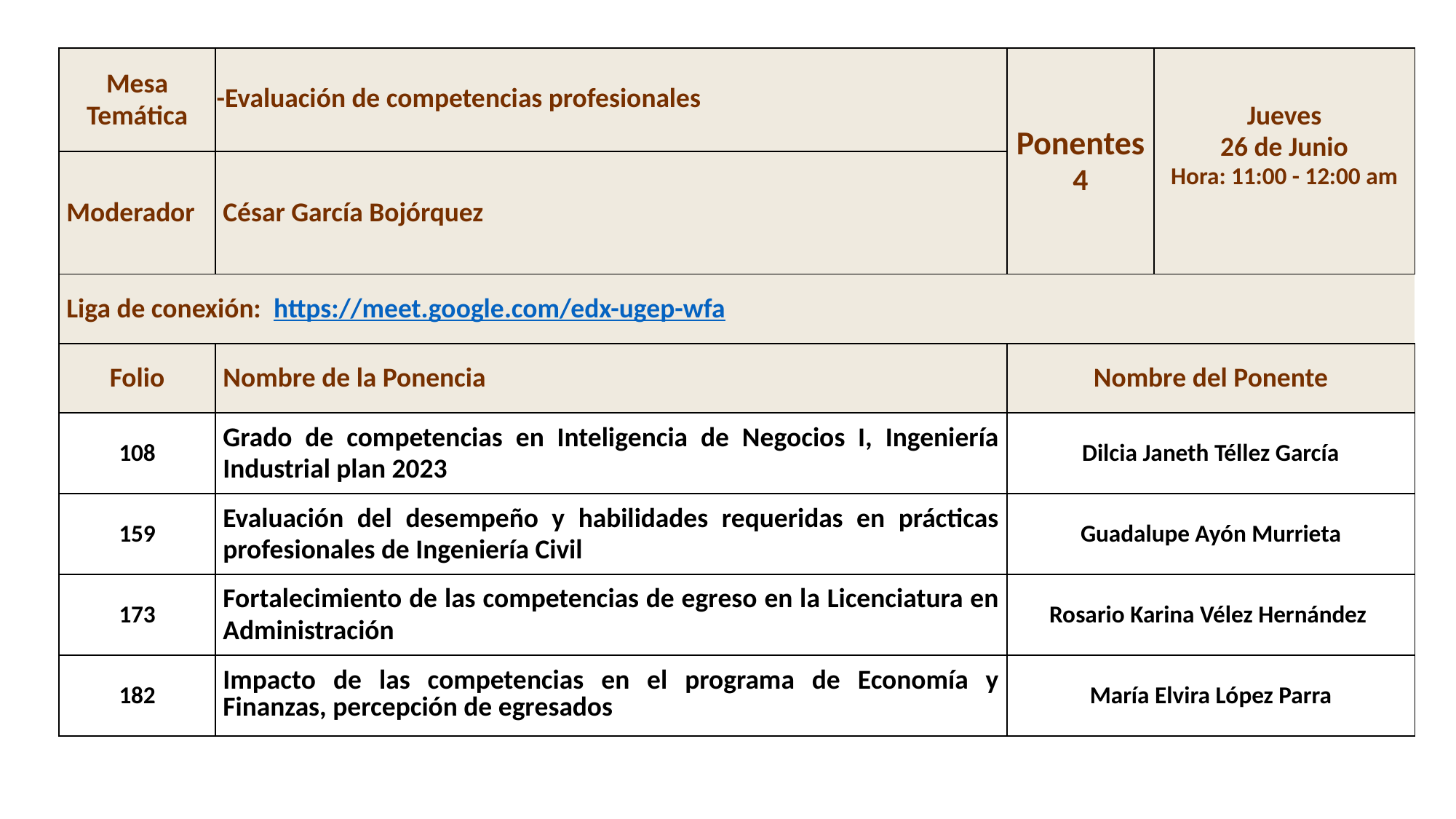

| Mesa Temática | -Evaluación de competencias profesionales | Ponentes 4 | Jueves 26 de Junio Hora: 11:00 - 12:00 am |
| --- | --- | --- | --- |
| Moderador | César García Bojórquez |  |  |
| Liga de conexión: https://meet.google.com/edx-ugep-wfa | Nombre de la Ponencia | Nombre del Ponente |  |
| Folio | Nombre de la Ponencia | Nombre del Ponente |  |
| 108 | Grado de competencias en Inteligencia de Negocios I, Ingeniería Industrial plan 2023 | Dilcia Janeth Téllez García |  |
| 159 | Evaluación del desempeño y habilidades requeridas en prácticas profesionales de Ingeniería Civil | Guadalupe Ayón Murrieta |  |
| 173 | Fortalecimiento de las competencias de egreso en la Licenciatura en Administración | Rosario Karina Vélez Hernández |  |
| 182 | Impacto de las competencias en el programa de Economía y Finanzas, percepción de egresados | María Elvira López Parra |  |